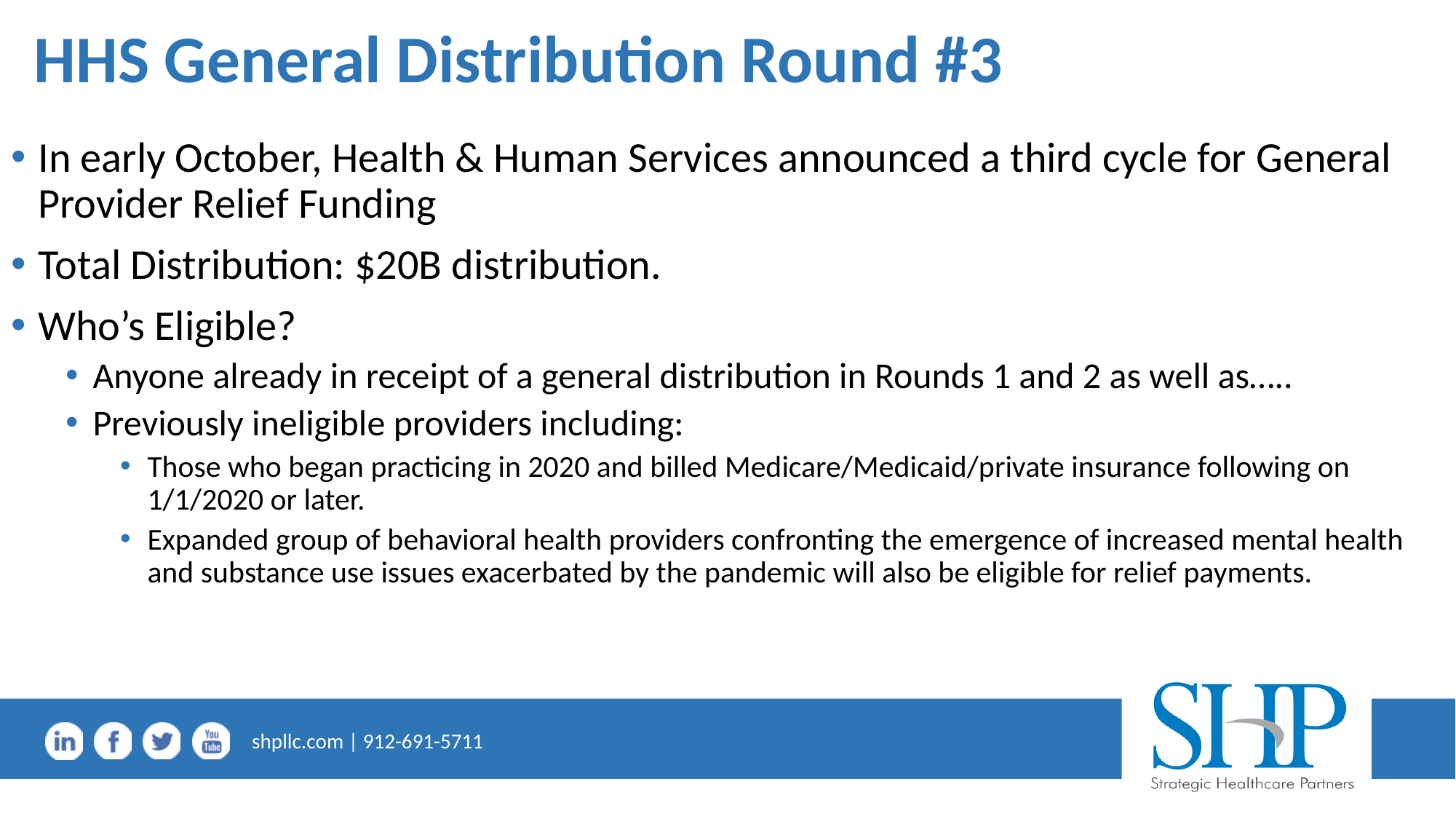

# HHS General Distribution Round #3
In early October, Health & Human Services announced a third cycle for General Provider Relief Funding
Total Distribution: $20B distribution.
Who’s Eligible?
Anyone already in receipt of a general distribution in Rounds 1 and 2 as well as…..
Previously ineligible providers including:
Those who began practicing in 2020 and billed Medicare/Medicaid/private insurance following on 1/1/2020 or later.
Expanded group of behavioral health providers confronting the emergence of increased mental health and substance use issues exacerbated by the pandemic will also be eligible for relief payments.